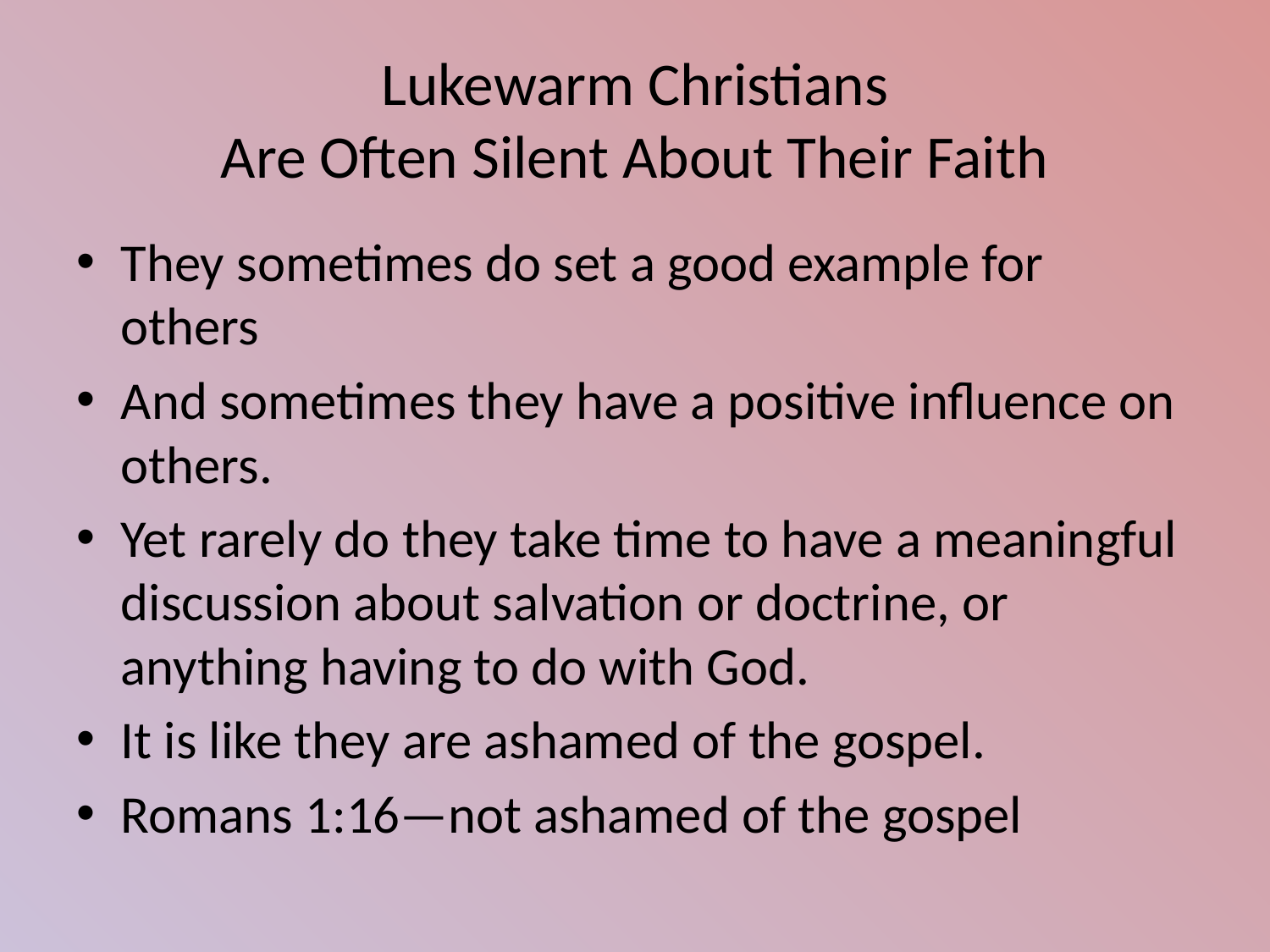

# Lukewarm Christians Are Often Silent About Their Faith
They sometimes do set a good example for others
And sometimes they have a positive influence on others.
Yet rarely do they take time to have a meaningful discussion about salvation or doctrine, or anything having to do with God.
It is like they are ashamed of the gospel.
Romans 1:16—not ashamed of the gospel